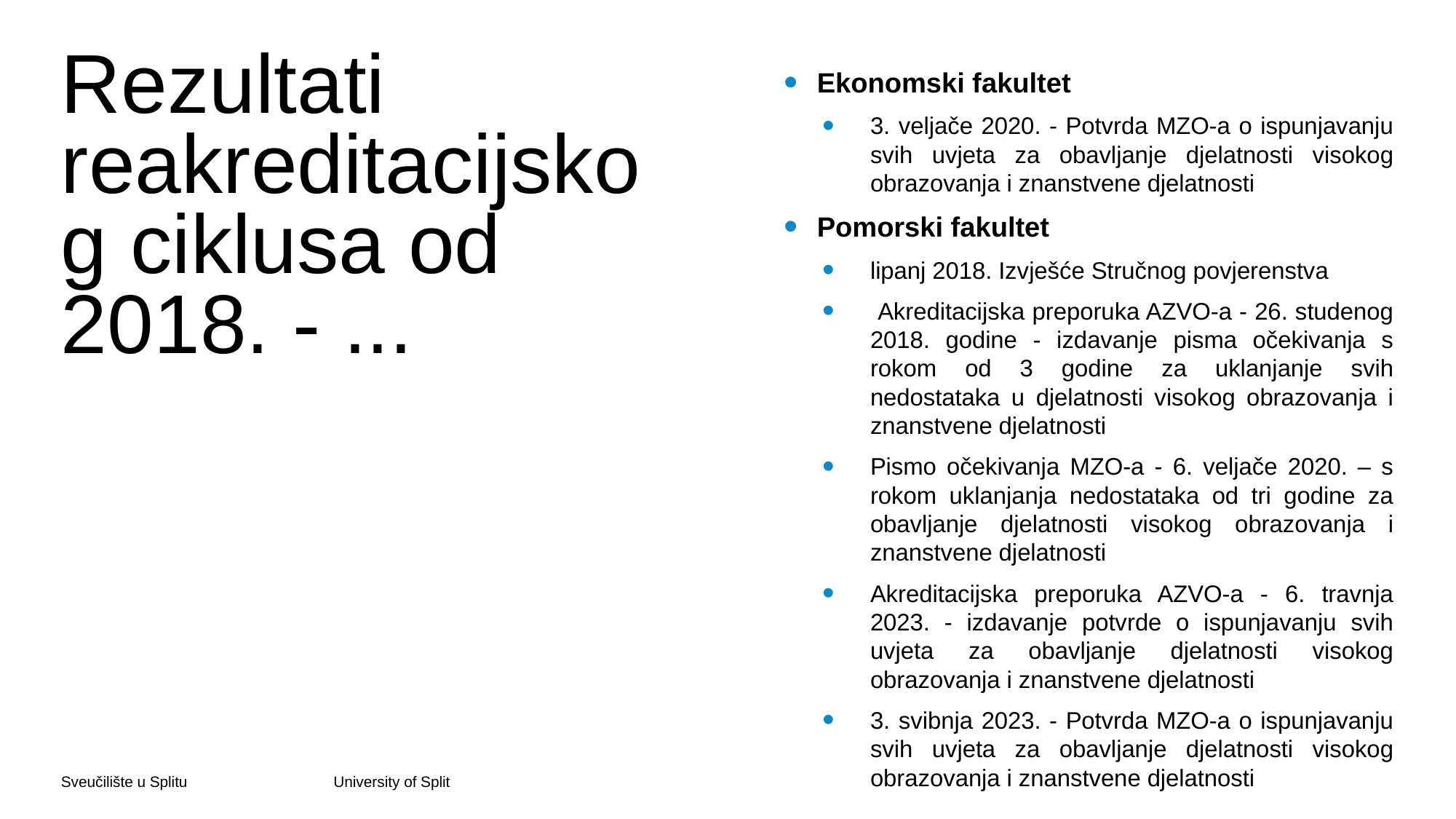

# Rezultati reakreditacijskog ciklusa od 2018. - ...
Ekonomski fakultet
3. veljače 2020. - Potvrda MZO-a o ispunjavanju svih uvjeta za obavljanje djelatnosti visokog obrazovanja i znanstvene djelatnosti
Pomorski fakultet
lipanj 2018. Izvješće Stručnog povjerenstva
 Akreditacijska preporuka AZVO-a - 26. studenog 2018. godine - izdavanje pisma očekivanja s rokom od 3 godine za uklanjanje svih nedostataka u djelatnosti visokog obrazovanja i znanstvene djelatnosti
Pismo očekivanja MZO-a - 6. veljače 2020. – s rokom uklanjanja nedostataka od tri godine za obavljanje djelatnosti visokog obrazovanja i znanstvene djelatnosti
Akreditacijska preporuka AZVO-a - 6. travnja 2023. - izdavanje potvrde o ispunjavanju svih uvjeta za obavljanje djelatnosti visokog obrazovanja i znanstvene djelatnosti
3. svibnja 2023. - Potvrda MZO-a o ispunjavanju svih uvjeta za obavljanje djelatnosti visokog obrazovanja i znanstvene djelatnosti
Sveučilište u Splitu                                   University of Split